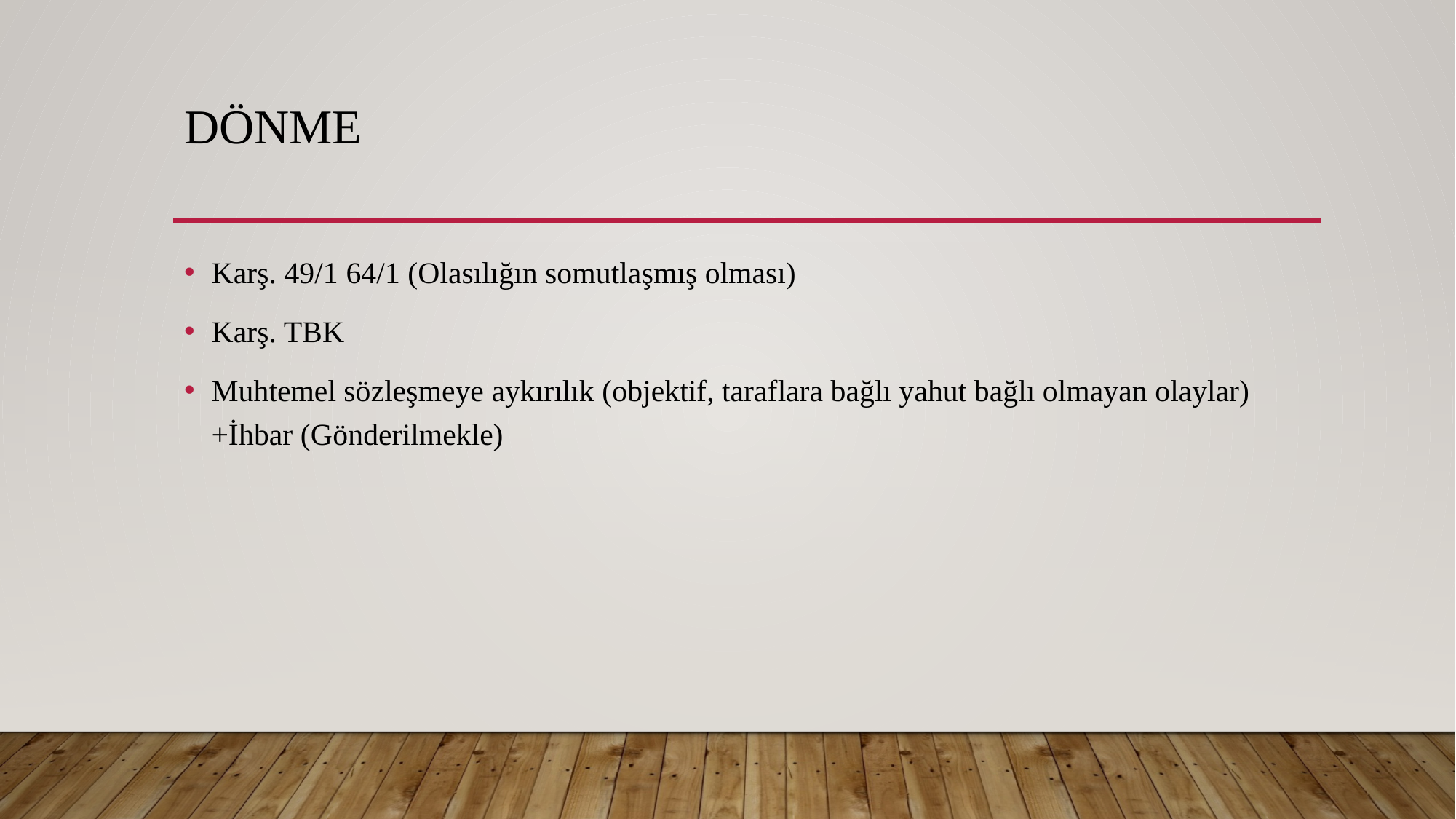

# DÖNME
Karş. 49/1 64/1 (Olasılığın somutlaşmış olması)
Karş. TBK
Muhtemel sözleşmeye aykırılık (objektif, taraflara bağlı yahut bağlı olmayan olaylar)+İhbar (Gönderilmekle)